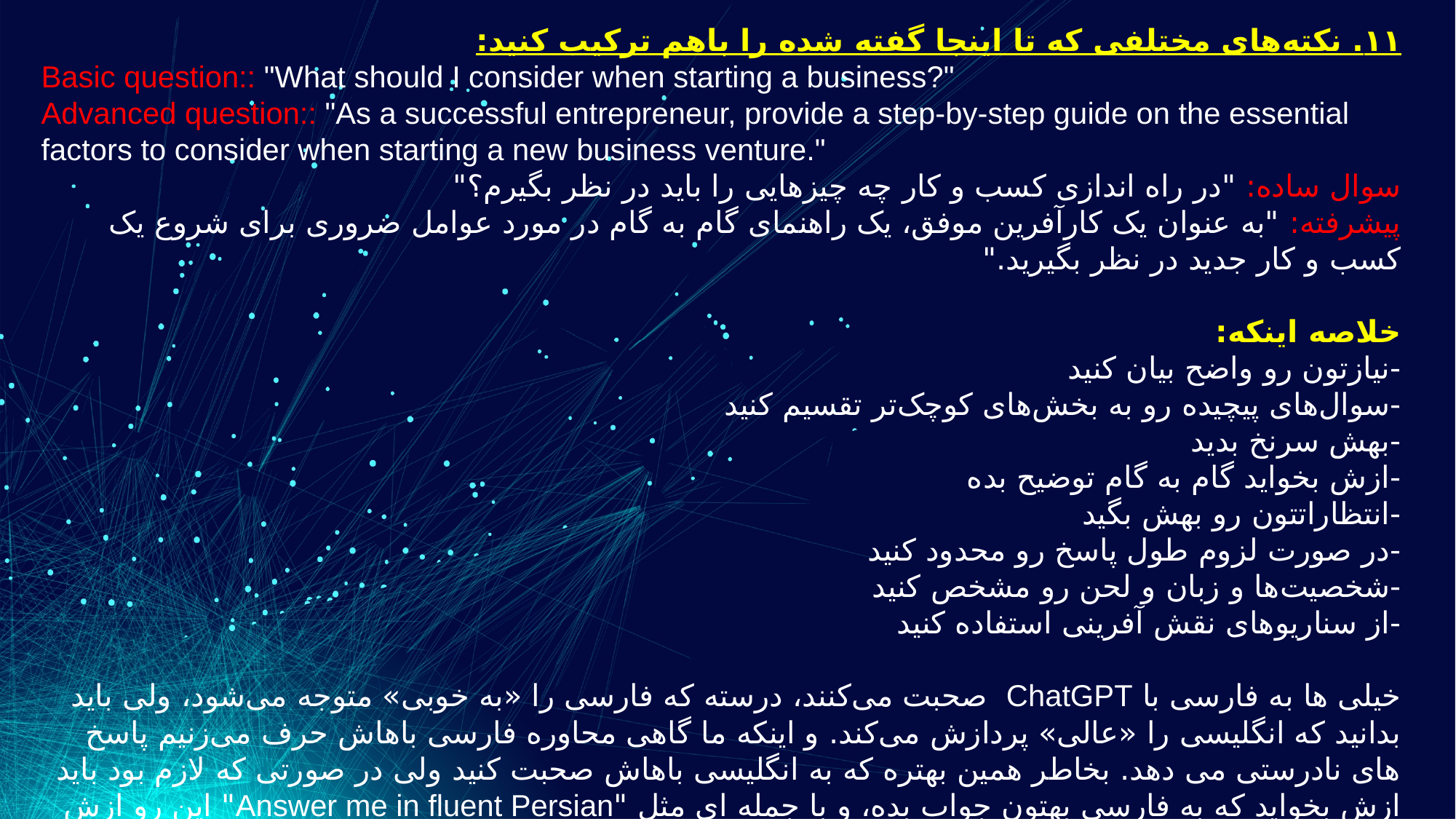

۱۱. نکته‌های مختلفی که تا اینجا گفته شده را باهم ترکیب کنید:
Basic question:: "What should I consider when starting a business?"
Advanced question:: "As a successful entrepreneur, provide a step-by-step guide on the essential factors to consider when starting a new business venture."
سوال ساده: "در راه اندازی کسب و کار چه چیزهایی را باید در نظر بگیرم؟"
پیشرفته: "به عنوان یک کارآفرین موفق، یک راهنمای گام به گام در مورد عوامل ضروری برای شروع یک کسب و کار جدید در نظر بگیرید."

خلاصه‌ اینکه:‌
-نیازتون رو واضح بیان کنید
-سوال‌های پیچیده رو به بخش‌های کوچک‌تر تقسیم کنید
-بهش سرنخ بدید
-ازش بخواید گام به گام توضیح بده
-انتظاراتتون رو بهش بگید
-در صورت لزوم طول پاسخ رو محدود کنید
-شخصیت‌ها و زبان و لحن رو مشخص کنید
-از سناریوهای نقش آفرینی استفاده کنید

خیلی ها به فارسی با ChatGPT  صحبت می‌کنند، درسته که فارسی را «به خوبی» متوجه می‌شود، ولی باید بدانید که انگلیسی را «عالی» پردازش می‌کند. و اینکه ما گاهی محاوره فارسی باهاش حرف می‌زنیم پاسخ های نادرستی می دهد. بخاطر همین بهتره که به انگلیسی باهاش صحبت کنید ولی در صورتی که لازم بود باید ازش بخواید که به فارسی بهتون جواب بده، و با جمله ای مثل "Answer me in fluent Persian" این رو ازش بخواهید.